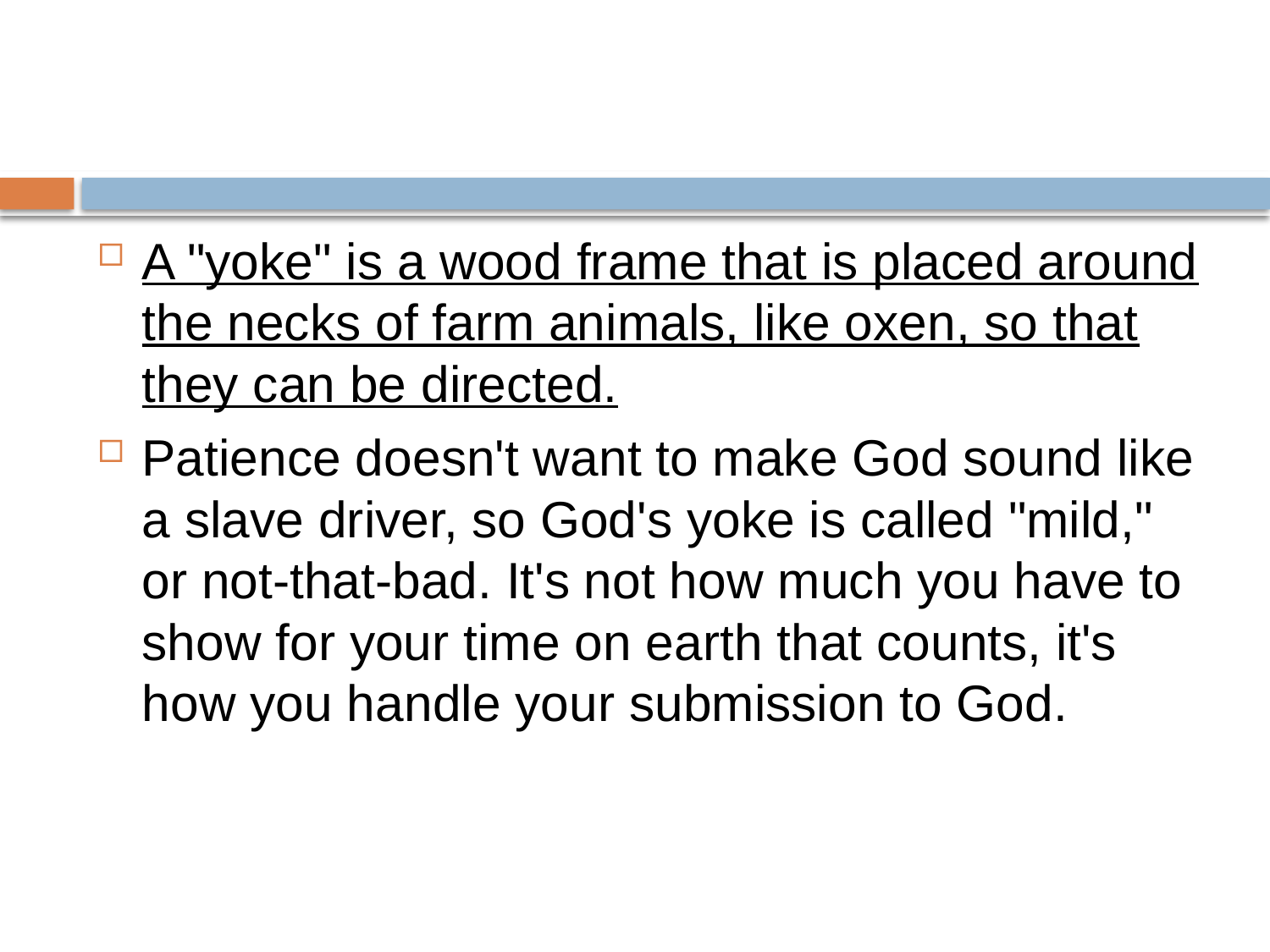

A "yoke" is a wood frame that is placed around the necks of farm animals, like oxen, so that they can be directed.
Patience doesn't want to make God sound like a slave driver, so God's yoke is called "mild," or not-that-bad. It's not how much you have to show for your time on earth that counts, it's how you handle your submission to God.